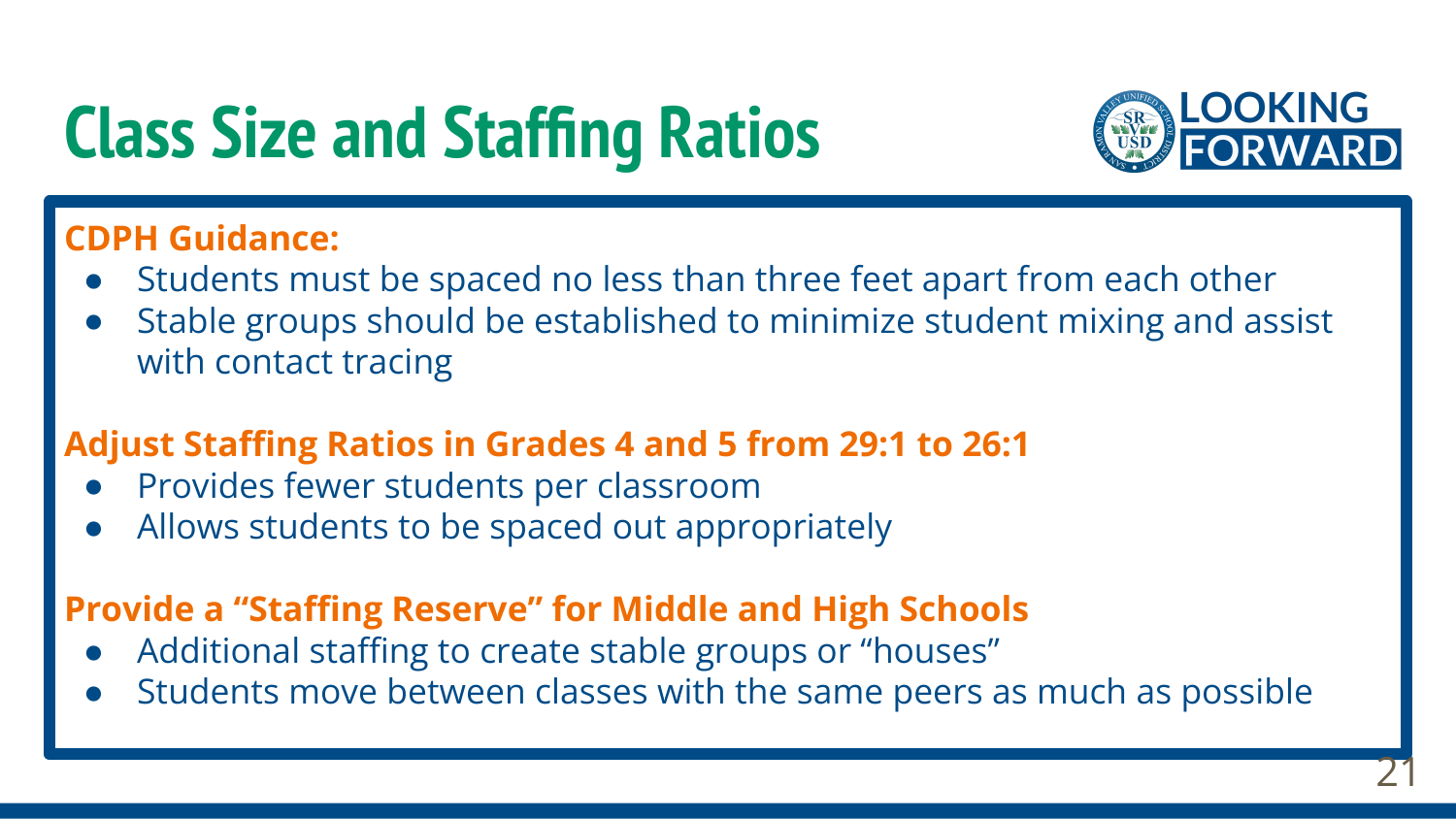

# Class Size and Staffing Ratios
CDPH Guidance:
Students must be spaced no less than three feet apart from each other
Stable groups should be established to minimize student mixing and assist with contact tracing

Adjust Staffing Ratios in Grades 4 and 5 from 29:1 to 26:1
Provides fewer students per classroom
Allows students to be spaced out appropriately

Provide a “Staffing Reserve” for Middle and High Schools
Additional staffing to create stable groups or “houses”
Students move between classes with the same peers as much as possible
21